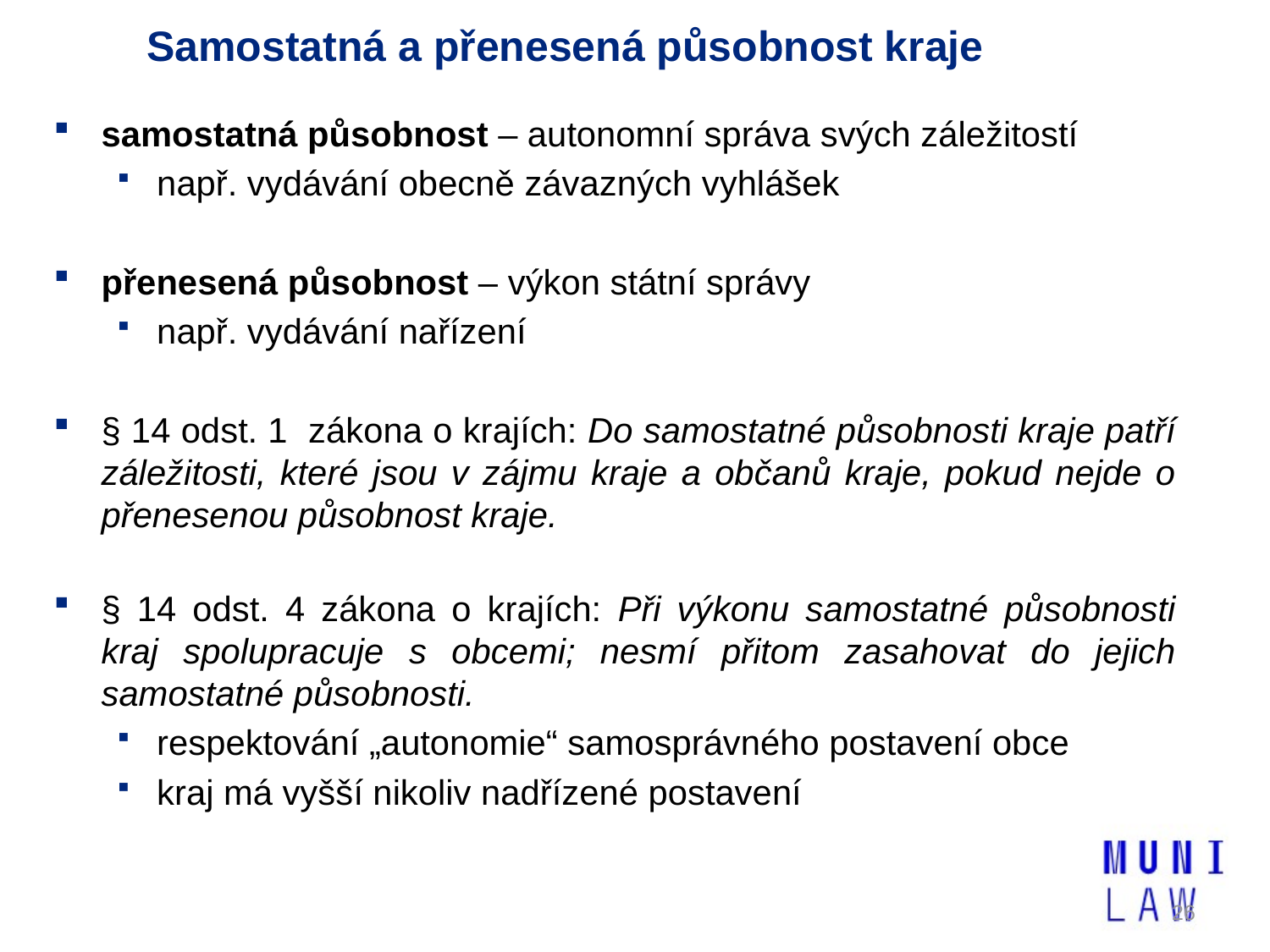

# Samostatná a přenesená působnost kraje

samostatná působnost – autonomní správa svých záležitostí
např. vydávání obecně závazných vyhlášek

přenesená působnost – výkon státní správy
např. vydávání nařízení

§ 14 odst. 1  zákona o krajích: Do samostatné působnosti kraje patří záležitosti, které jsou v zájmu kraje a občanů kraje, pokud nejde o přenesenou působnost kraje.

§ 14 odst. 4 zákona o krajích: Při výkonu samostatné působnosti kraj spolupracuje s obcemi; nesmí přitom zasahovat do jejich samostatné působnosti.
respektování „autonomie“ samosprávného postavení obce
kraj má vyšší nikoliv nadřízené postavení

26